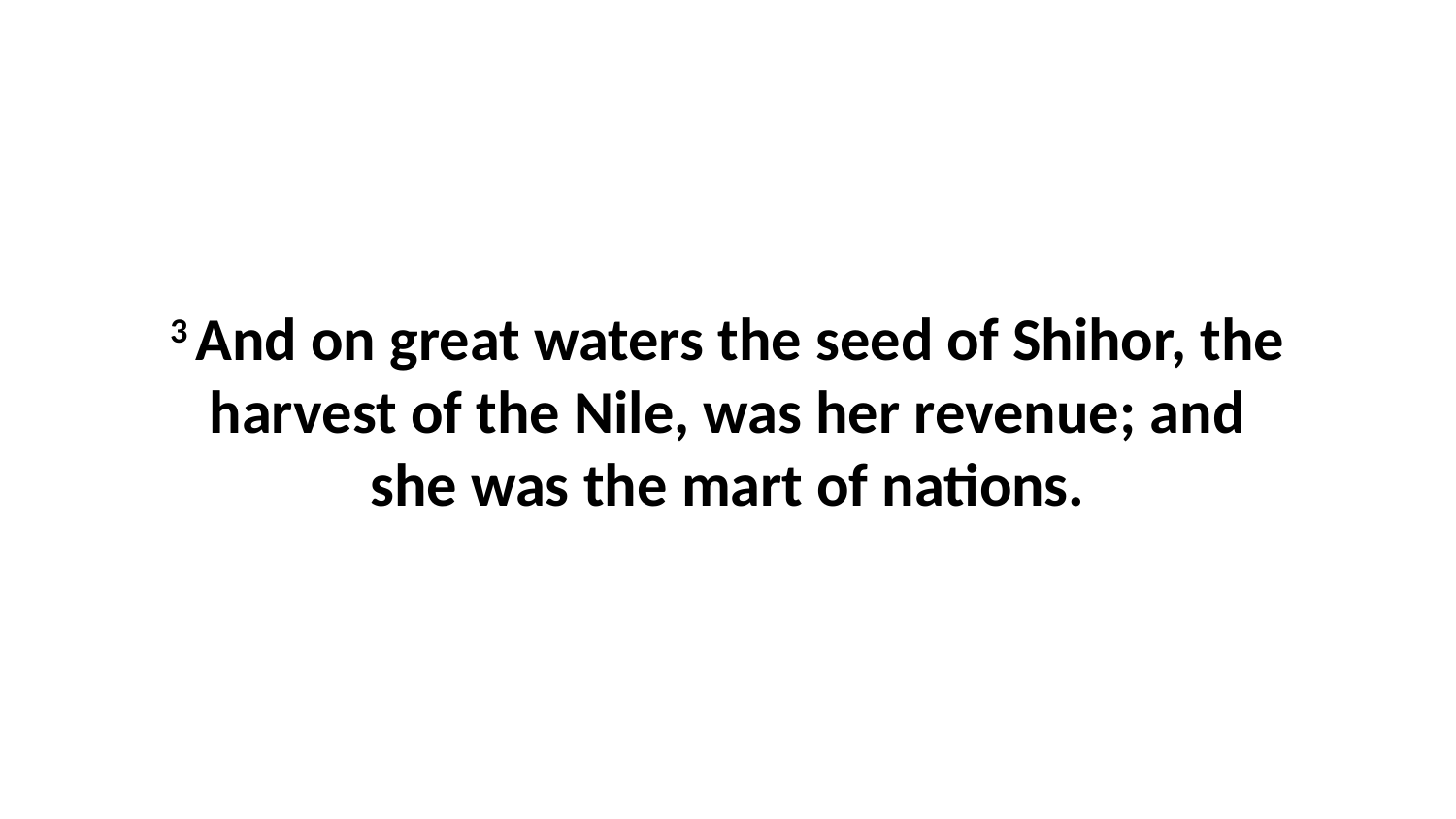

3 And on great waters the seed of Shihor, the harvest of the Nile, was her revenue; and she was the mart of nations.